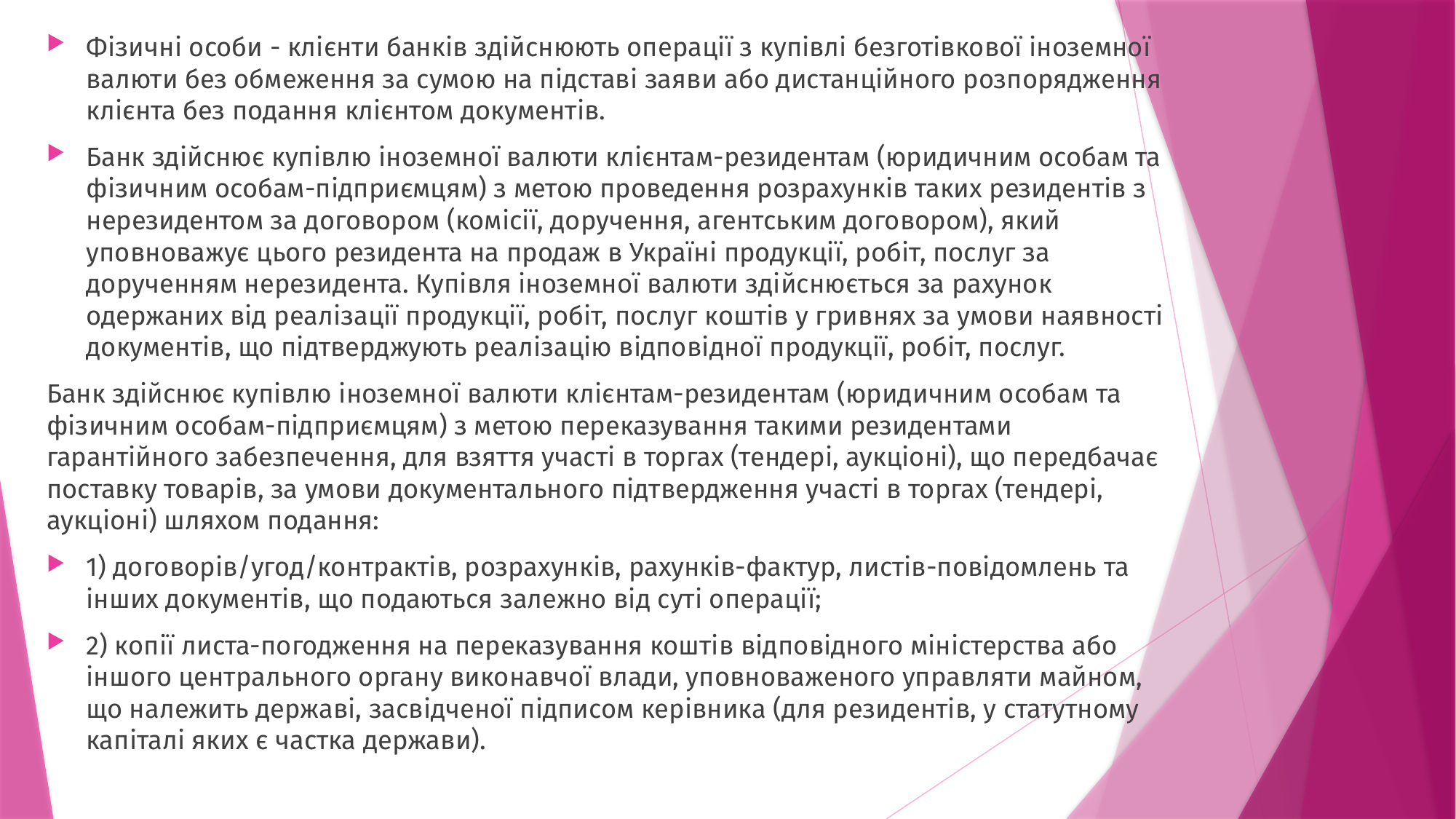

Фізичні особи - клієнти банків здійснюють операції з купівлі безготівкової іноземної валюти без обмеження за сумою на підставі заяви або дистанційного розпорядження клієнта без подання клієнтом документів.
Банк здійснює купівлю іноземної валюти клієнтам-резидентам (юридичним особам та фізичним особам-підприємцям) з метою проведення розрахунків таких резидентів з нерезидентом за договором (комісії, доручення, агентським договором), який уповноважує цього резидента на продаж в Україні продукції, робіт, послуг за дорученням нерезидента. Купівля іноземної валюти здійснюється за рахунок одержаних від реалізації продукції, робіт, послуг коштів у гривнях за умови наявності документів, що підтверджують реалізацію відповідної продукції, робіт, послуг.
Банк здійснює купівлю іноземної валюти клієнтам-резидентам (юридичним особам та фізичним особам-підприємцям) з метою переказування такими резидентами гарантійного забезпечення, для взяття участі в торгах (тендері, аукціоні), що передбачає поставку товарів, за умови документального підтвердження участі в торгах (тендері, аукціоні) шляхом подання:
1) договорів/угод/контрактів, розрахунків, рахунків-фактур, листів-повідомлень та інших документів, що подаються залежно від суті операції;
2) копії листа-погодження на переказування коштів відповідного міністерства або іншого центрального органу виконавчої влади, уповноваженого управляти майном, що належить державі, засвідченої підписом керівника (для резидентів, у статутному капіталі яких є частка держави).